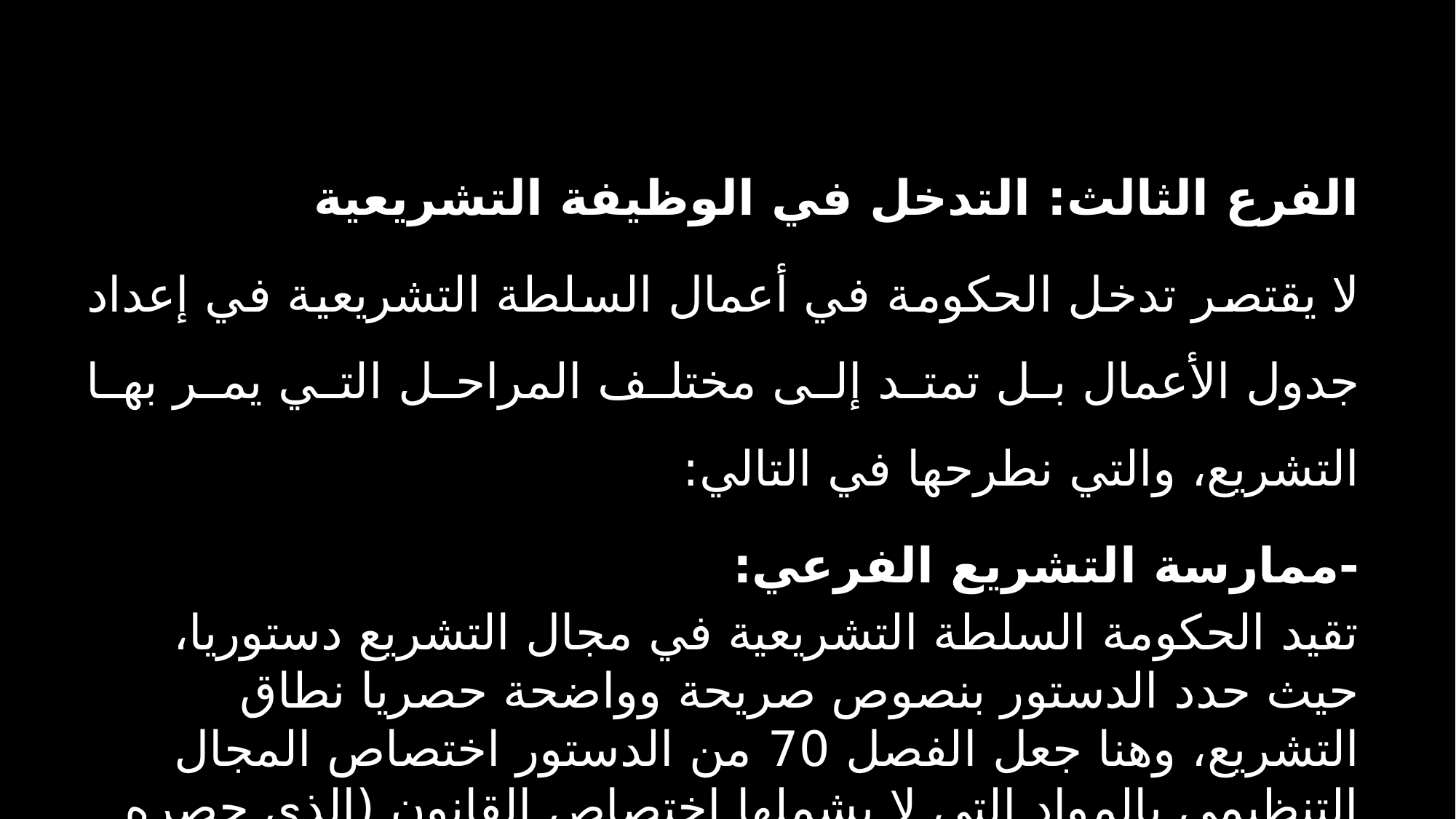

الفرع الثالث: التدخل في الوظيفة التشريعية
لا يقتصر تدخل الحكومة في أعمال السلطة التشريعية في إعداد جدول الأعمال بل تمتد إلى مختلف المراحل التي يمر بها التشريع، والتي نطرحها في التالي:
-ممارسة التشريع الفرعي:
تقيد الحكومة السلطة التشريعية في مجال التشريع دستوريا، حيث حدد الدستور بنصوص صريحة وواضحة حصريا نطاق التشريع، وهنا جعل الفصل 70 من الدستور اختصاص المجال التنظيمي بالمواد التي لا يشملها اختصاص القانون (الذي حصره الفصل 72) بمعنى أن كل ما هو خارج اختصاص البرلمان يدرج ضمن اختصاص الحكومة،